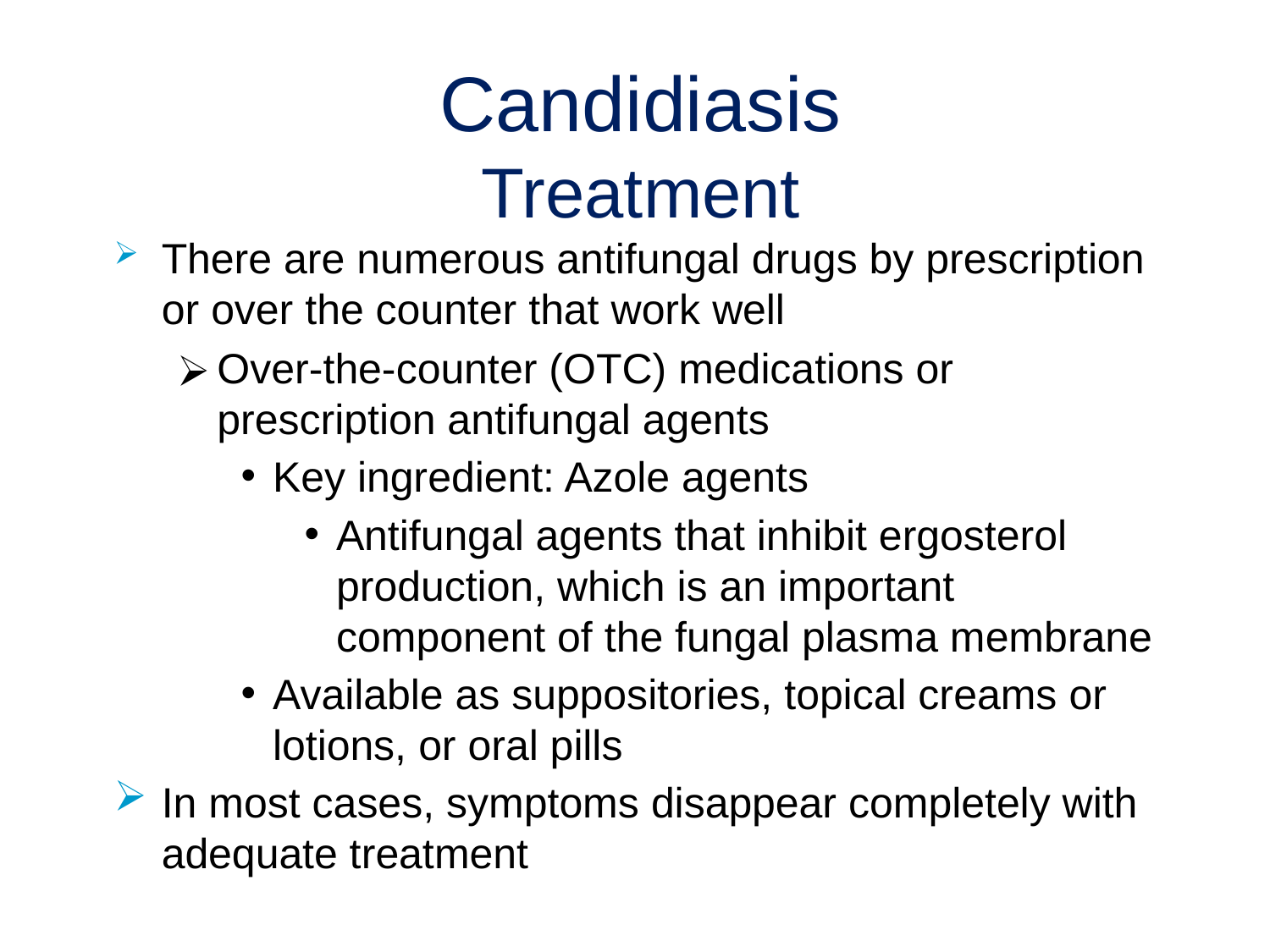

# Candidiasis Treatment
There are numerous antifungal drugs by prescription or over the counter that work well
Over-the-counter (OTC) medications or prescription antifungal agents
Key ingredient: Azole agents
Antifungal agents that inhibit ergosterol production, which is an important component of the fungal plasma membrane
Available as suppositories, topical creams or lotions, or oral pills
In most cases, symptoms disappear completely with adequate treatment